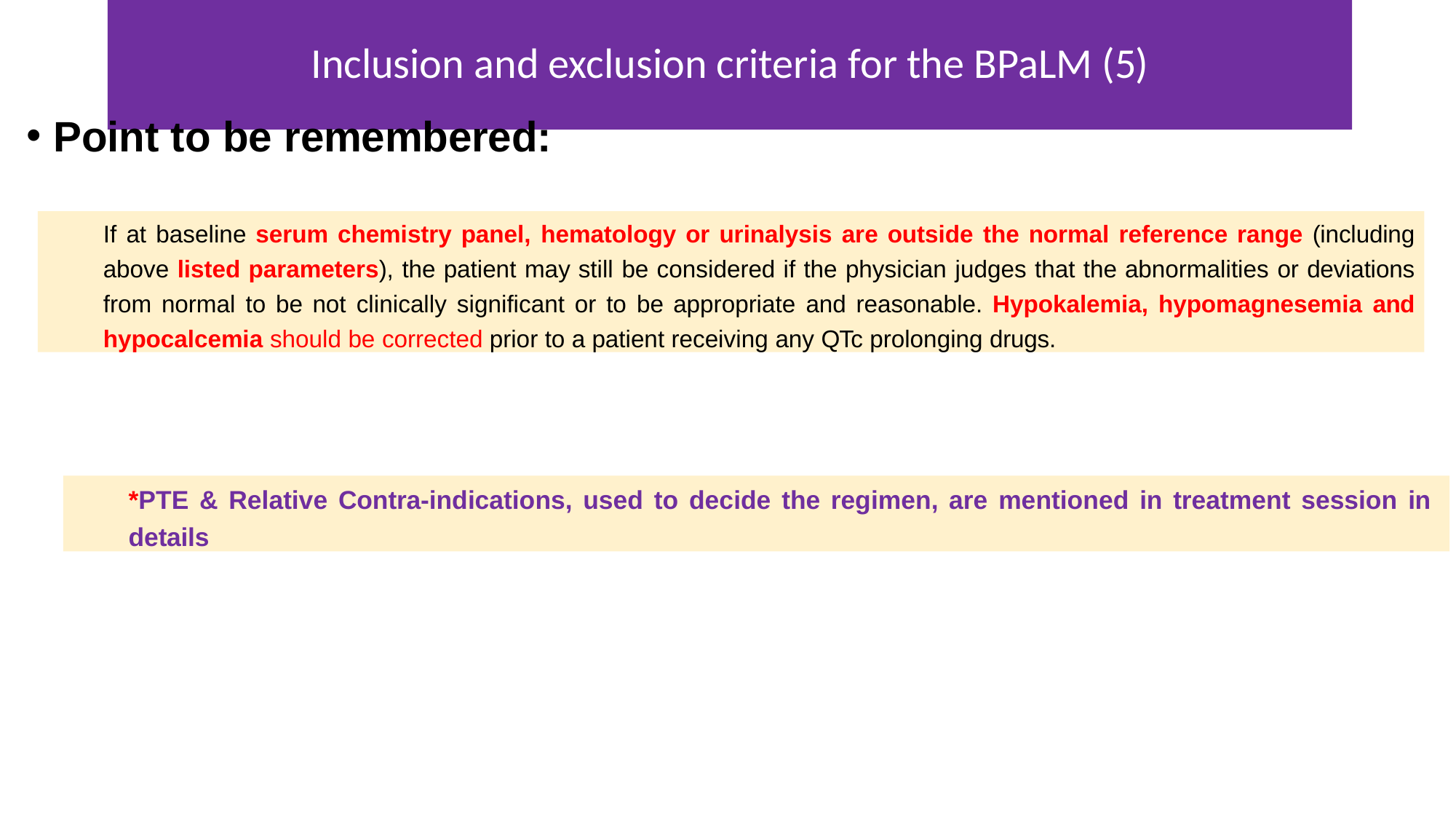

# Inclusion and exclusion criteria for the BPaLM (5)
Point to be remembered:
If at baseline serum chemistry panel, hematology or urinalysis are outside the normal reference range (including above listed parameters), the patient may still be considered if the physician judges that the abnormalities or deviations from normal to be not clinically significant or to be appropriate and reasonable. Hypokalemia, hypomagnesemia and hypocalcemia should be corrected prior to a patient receiving any QTc prolonging drugs.
*PTE & Relative Contra-indications, used to decide the regimen, are mentioned in treatment session in details